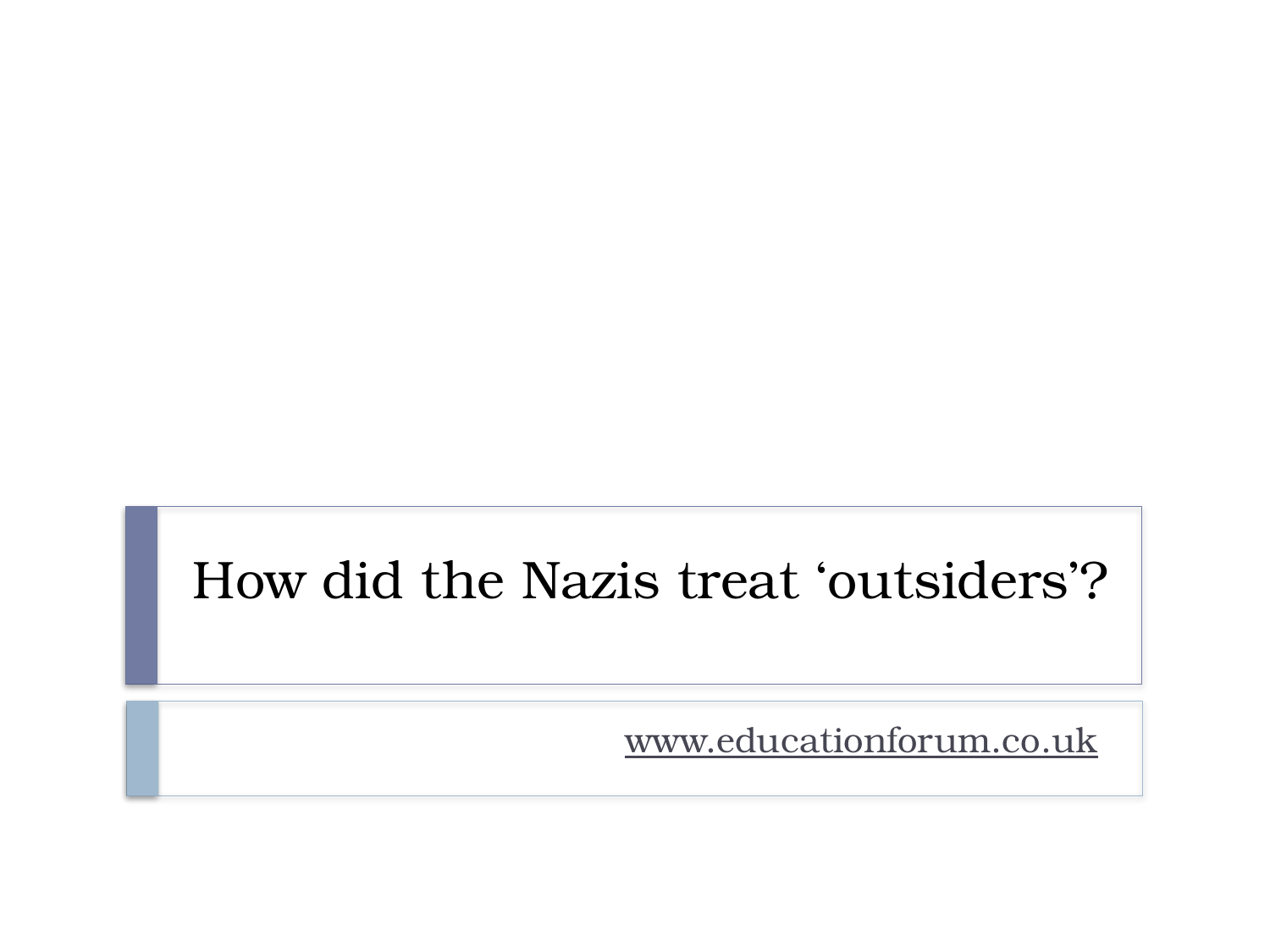

# How did the Nazis treat ‘outsiders’?
www.educationforum.co.uk